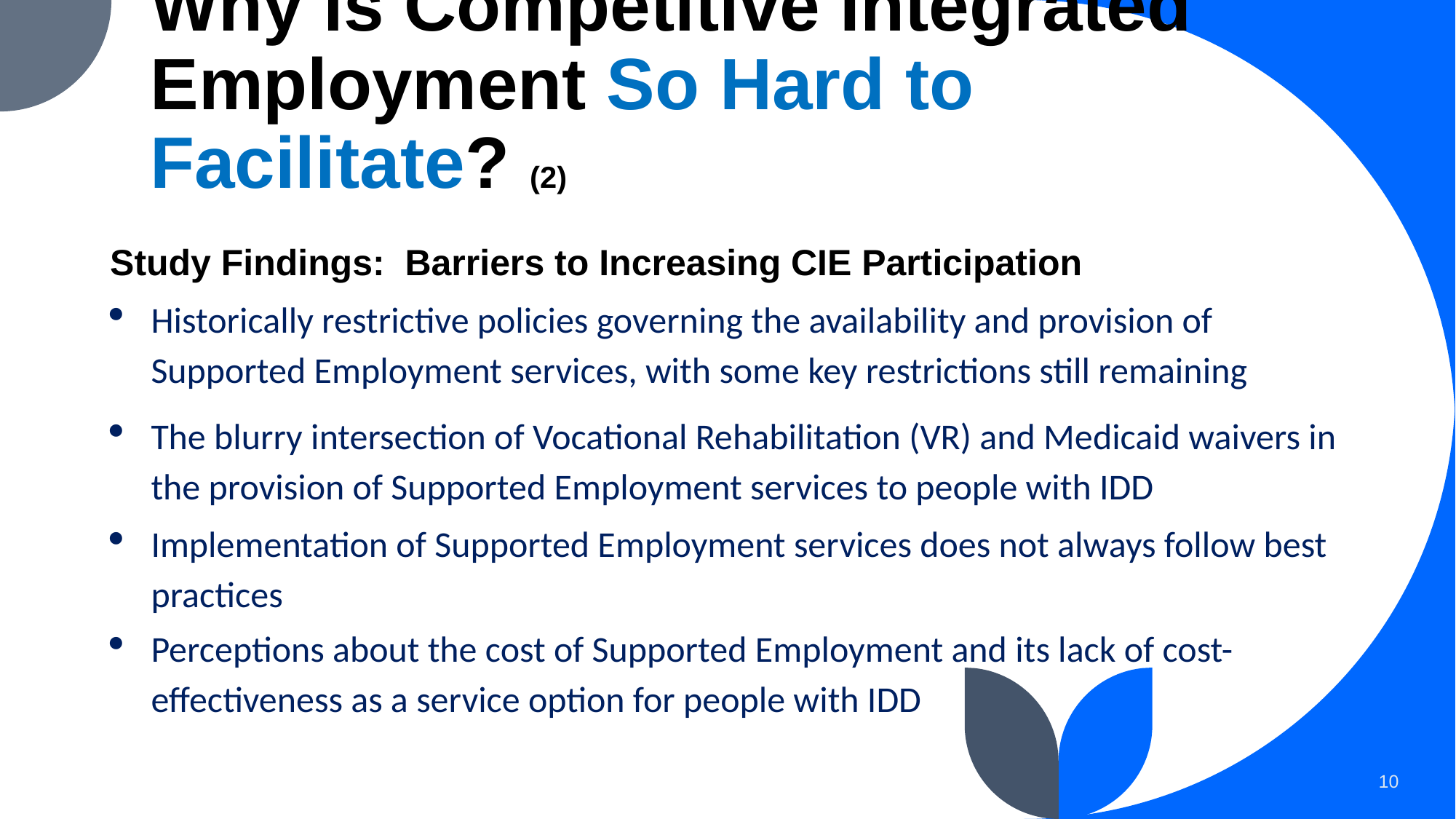

# Why is Competitive Integrated Employment So Hard to Facilitate? (2)
Study Findings:  Barriers to Increasing CIE Participation

Historically restrictive policies governing the availability and provision of Supported Employment services, with some key restrictions still remaining

The blurry intersection of Vocational Rehabilitation (VR) and Medicaid waivers in the provision of Supported Employment services to people with IDD

Implementation of Supported Employment services does not always follow best practices

Perceptions about the cost of Supported Employment and its lack of cost-effectiveness as a service option for people with IDD

10